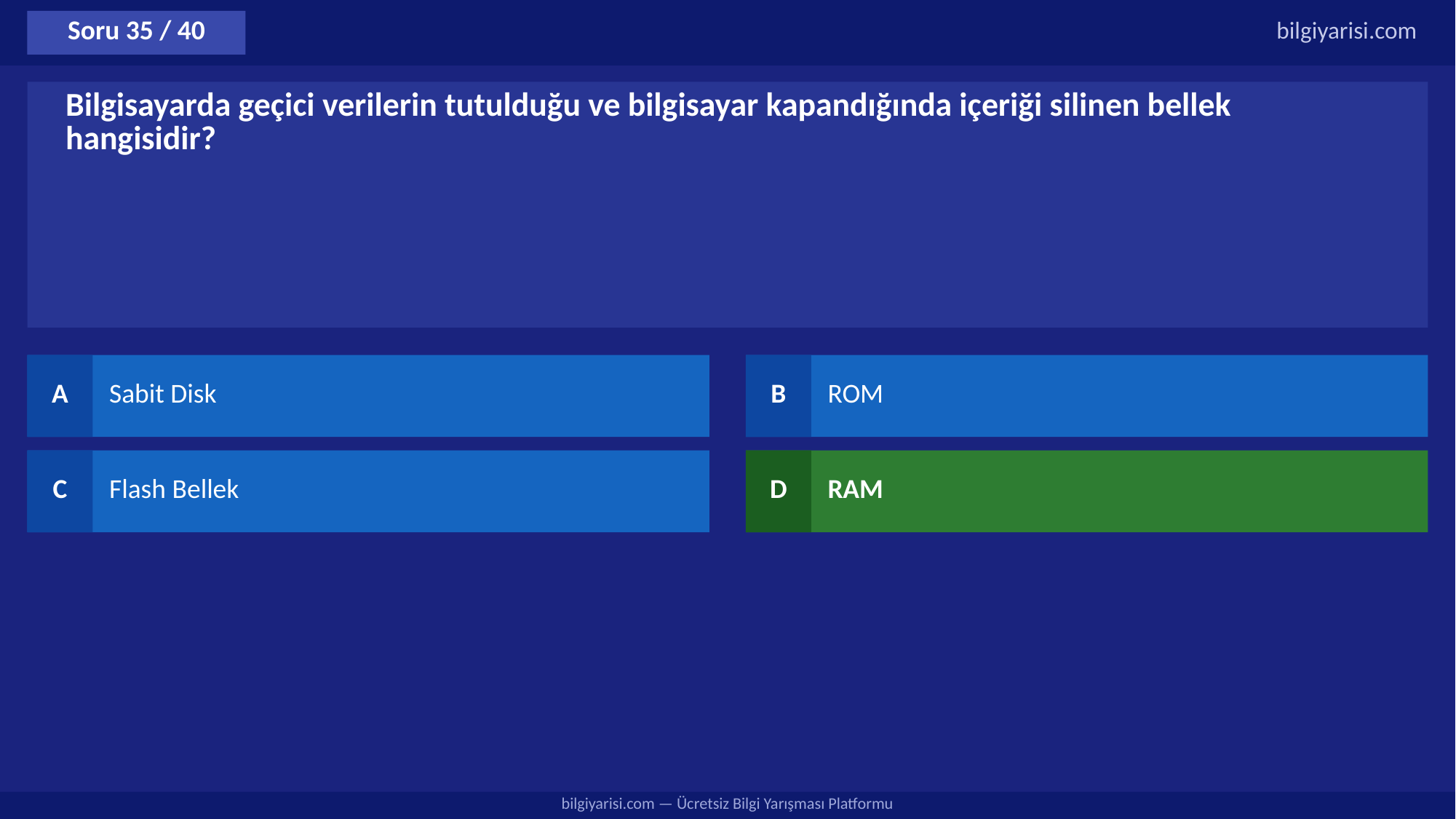

Soru 35 / 40
bilgiyarisi.com

Bilgisayarda geçici verilerin tutulduğu ve bilgisayar kapandığında içeriği silinen bellek hangisidir?

A
Sabit Disk

B
ROM

C
Flash Bellek

D
RAM
bilgiyarisi.com — Ücretsiz Bilgi Yarışması Platformu